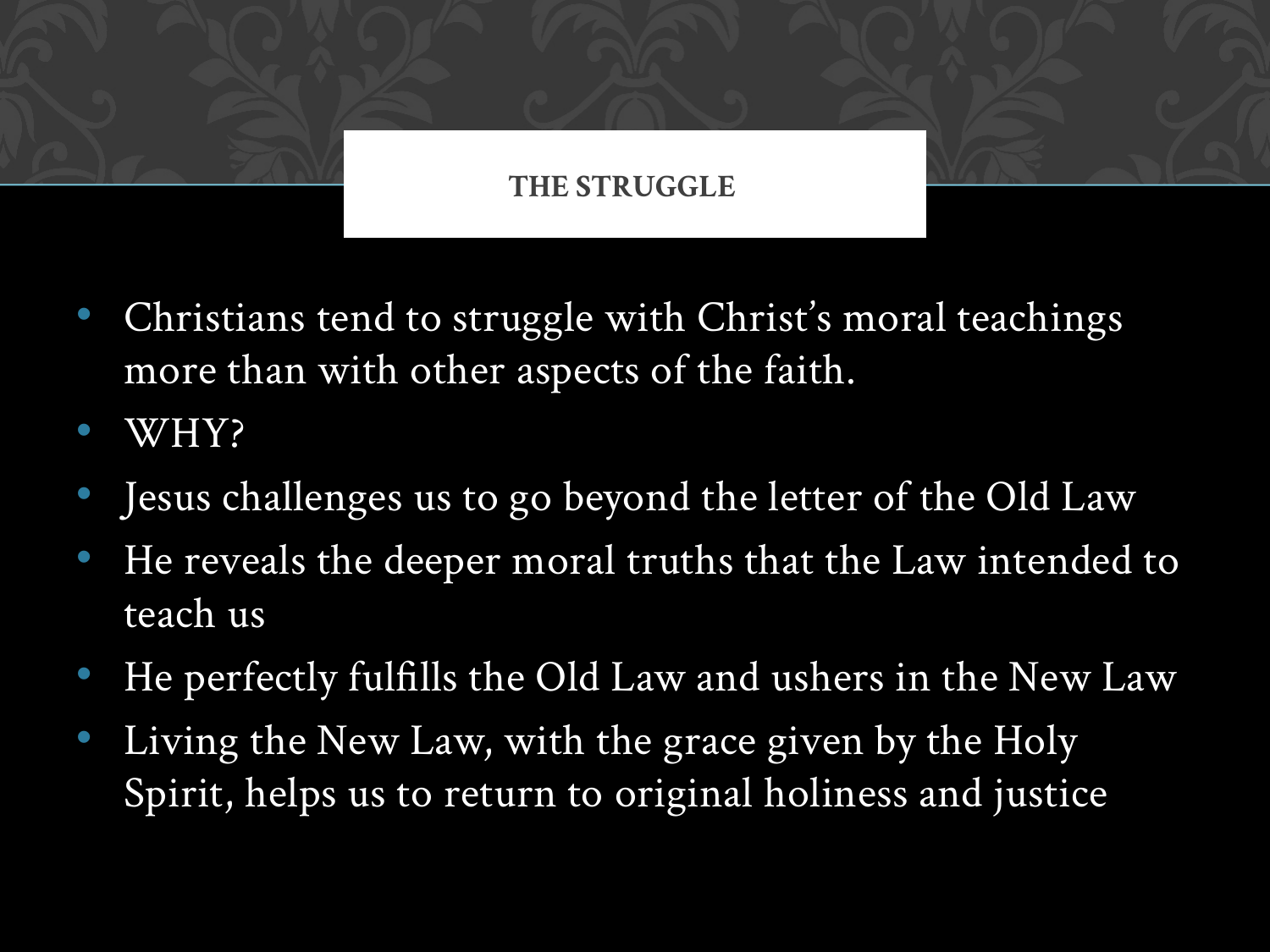

# The struggle
Christians tend to struggle with Christ’s moral teachings more than with other aspects of the faith.
WHY?
Jesus challenges us to go beyond the letter of the Old Law
He reveals the deeper moral truths that the Law intended to teach us
He perfectly fulfills the Old Law and ushers in the New Law
Living the New Law, with the grace given by the Holy Spirit, helps us to return to original holiness and justice